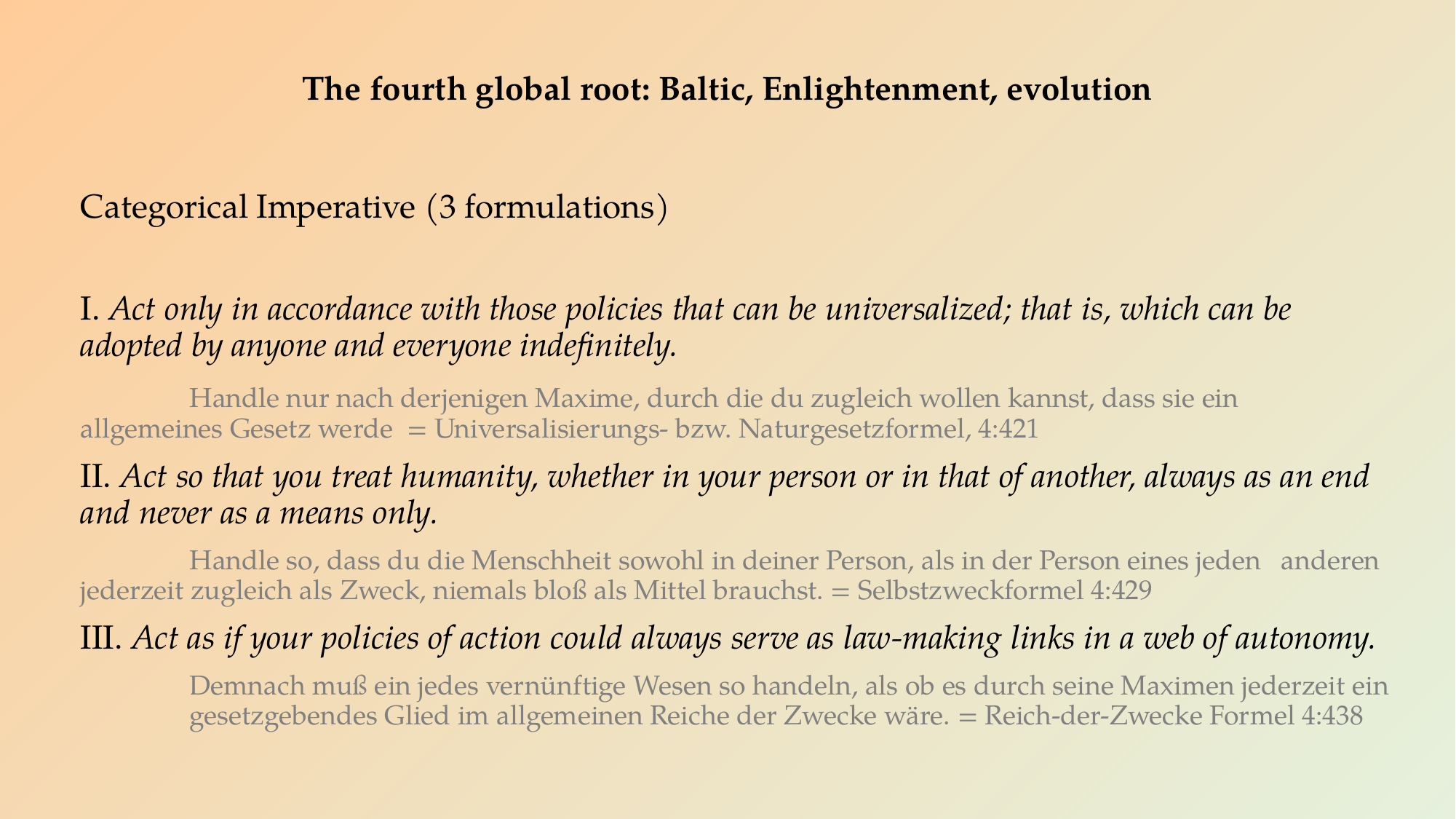

# The fourth global root: Baltic, Enlightenment, evolution
Categorical Imperative (3 formulations)

I. Act only in accordance with those policies that can be universalized; that is, which can be adopted by anyone and everyone indefinitely.
	Handle nur nach derjenigen Maxime, durch die du zugleich wollen kannst, dass sie ein 	allgemeines Gesetz werde  = Universalisierungs- bzw. Naturgesetzformel, 4:421
II. Act so that you treat humanity, whether in your person or in that of another, always as an end and never as a means only.
	Handle so, dass du die Menschheit sowohl in deiner Person, als in der Person eines jeden 	anderen 	jederzeit zugleich als Zweck, niemals bloß als Mittel brauchst. = Selbstzweckformel 4:429
III. Act as if your policies of action could always serve as law-making links in a web of autonomy.
	Demnach muß ein jedes vernünftige Wesen so handeln, als ob es durch seine Maximen jederzeit ein 	gesetzgebendes Glied im allgemeinen Reiche der Zwecke wäre. = Reich-der-Zwecke Formel 4:438